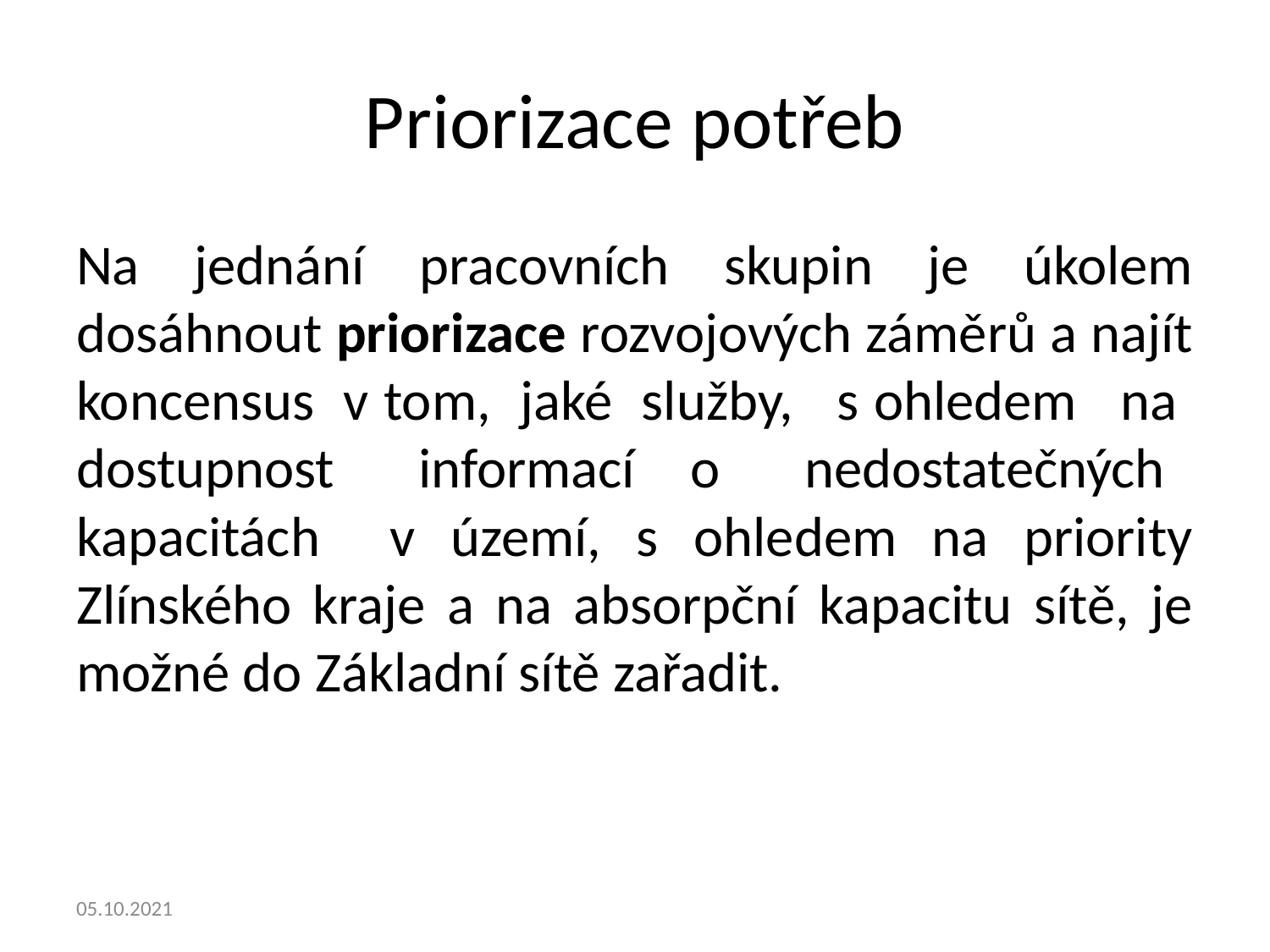

# Priorizace potřeb
Na jednání pracovních skupin je úkolem dosáhnout priorizace rozvojových záměrů a najít koncensus  v tom,  jaké  služby,   s ohledem   na  dostupnost   informací  o   nedostatečných  kapacitách  v území, s ohledem na priority Zlínského kraje a na absorpční kapacitu sítě, je možné do Základní sítě zařadit.
05.10.2021